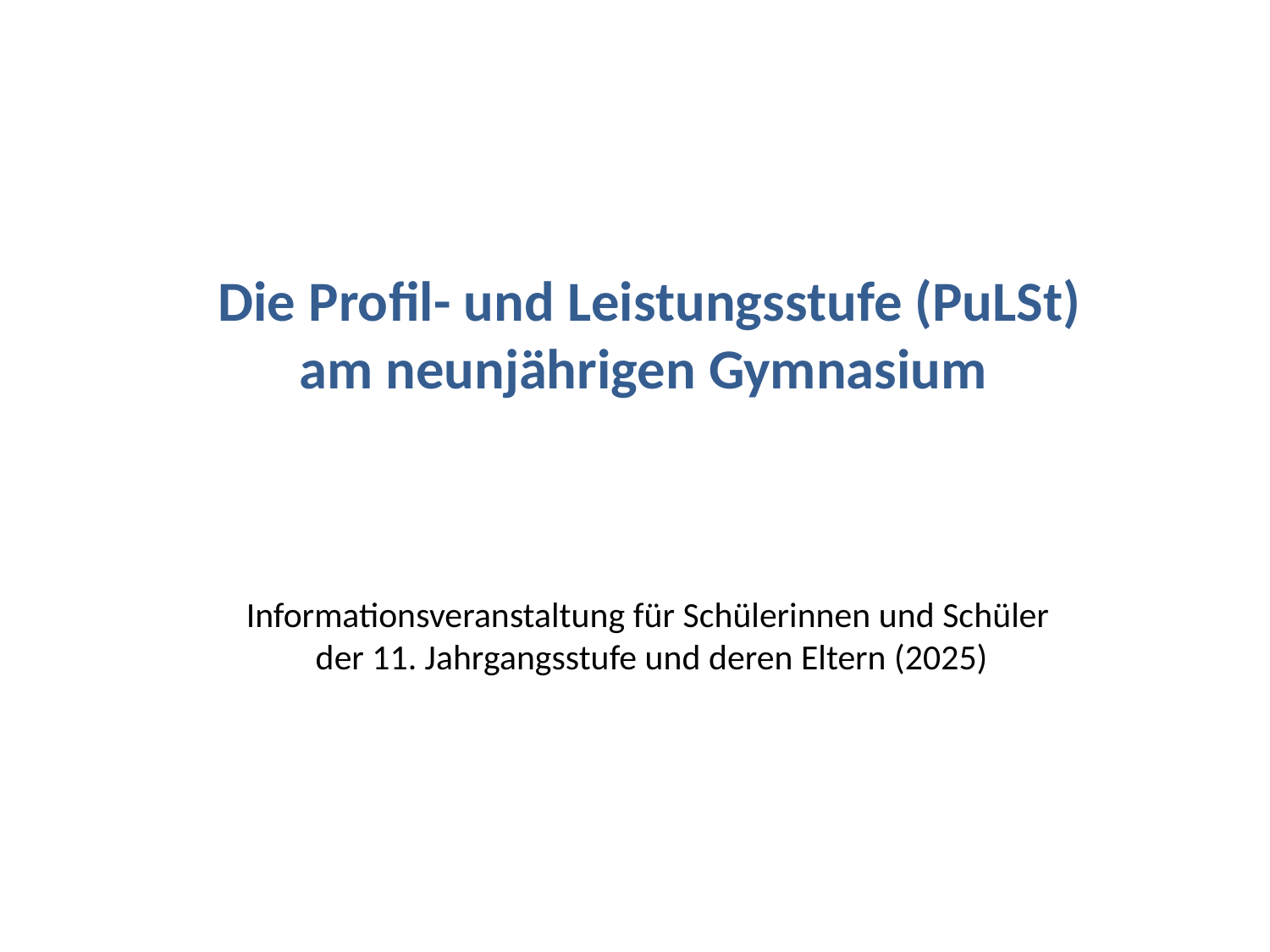

Die Profil- und Leistungsstufe (PuLSt)
am neunjährigen Gymnasium
Informationsveranstaltung für Schülerinnen und Schüler
der 11. Jahrgangsstufe und deren Eltern (2025)